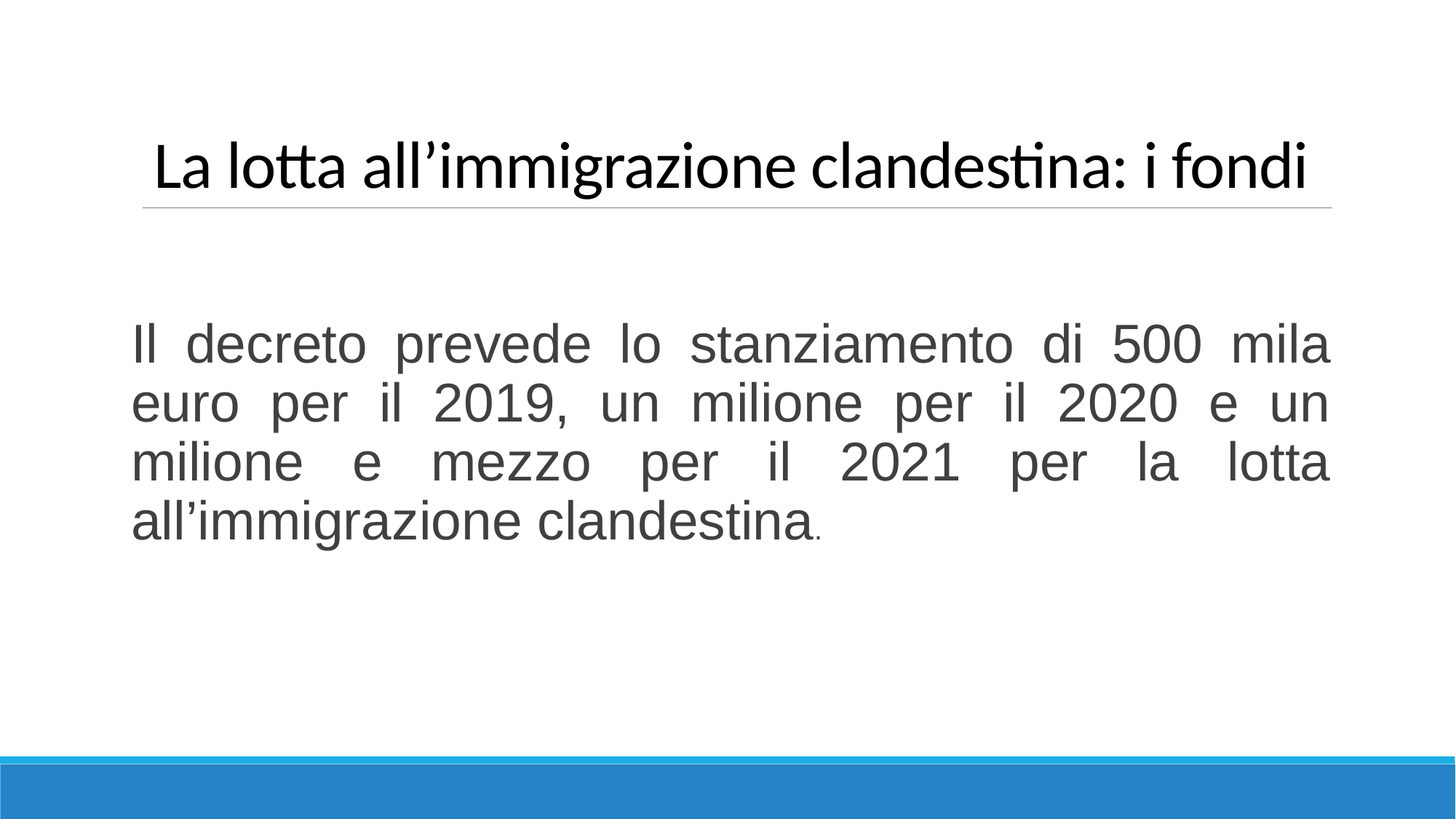

# La lotta all’immigrazione clandestina: i fondi
Il decreto prevede lo stanziamento di 500 mila euro per il 2019, un milione per il 2020 e un milione e mezzo per il 2021 per la lotta all’immigrazione clandestina.